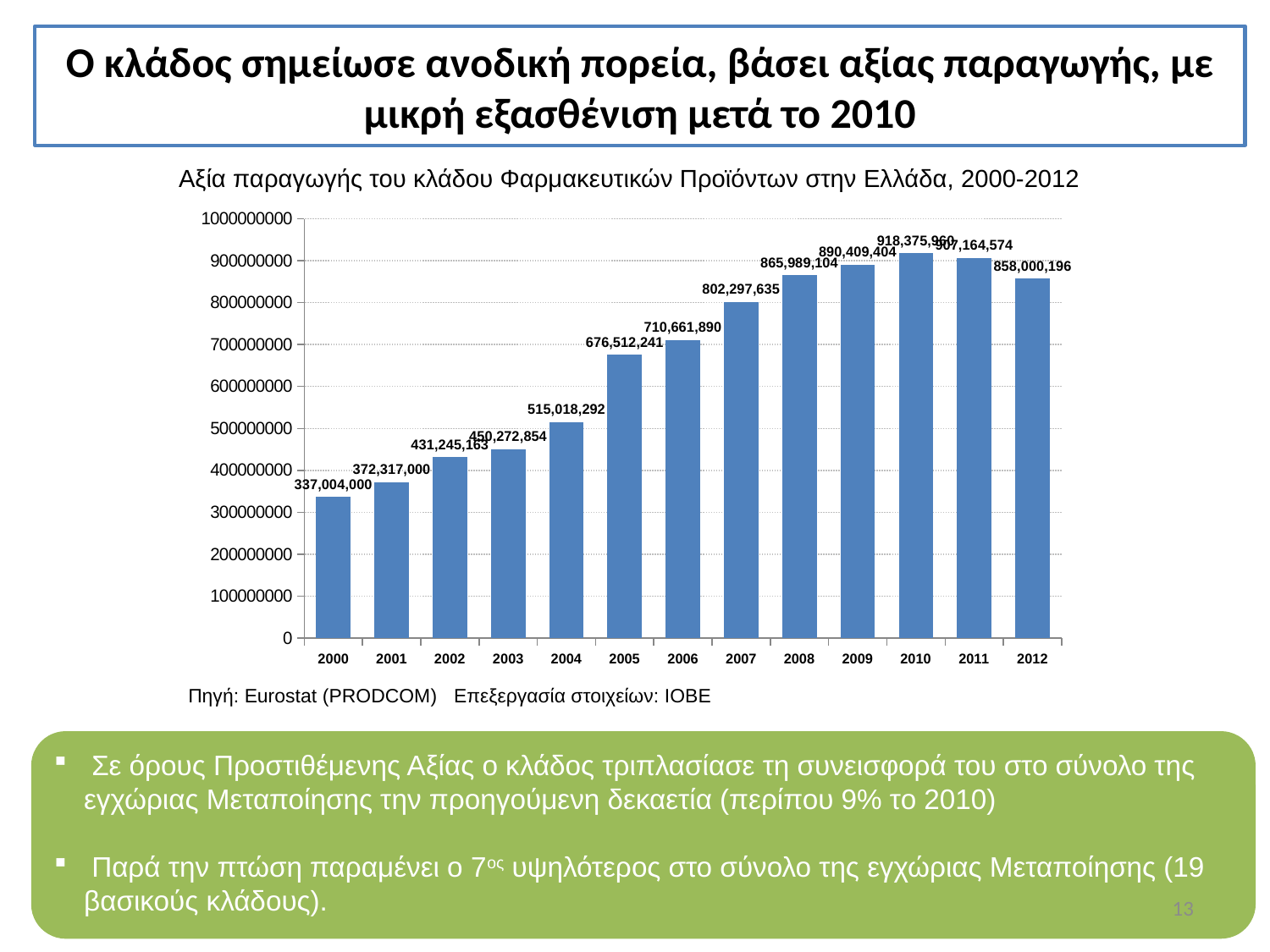

Ο κλάδος σημείωσε ανοδική πορεία, βάσει αξίας παραγωγής, με μικρή εξασθένιση μετά το 2010
Αξία παραγωγής του κλάδου Φαρμακευτικών Προϊόντων στην Ελλάδα, 2000-2012

### Chart

| Category | prodcom |
|---|---|
| 2000 | 337004000.0 |
| 2001 | 372317000.0 |
| 2002 | 431245163.0 |
| 2003 | 450272854.0 |
| 2004 | 515018292.0 |
| 2005 | 676512241.0 |
| 2006 | 710661890.0 |
| 2007 | 802297635.0 |
| 2008 | 865989104.0 |
| 2009 | 890409404.0 |
| 2010 | 918375960.0 |
| 2011 | 907164574.0 |
| 2012 | 858000196.0 |
Πηγή: Eurostat (PRODCOM)   Επεξεργασία στοιχείων: ΙΟΒΕ
 Σε όρους Προστιθέμενης Αξίας ο κλάδος τριπλασίασε τη συνεισφορά του στο σύνολο της εγχώριας Μεταποίησης την προηγούμενη δεκαετία (περίπου 9% το 2010)

 Παρά την πτώση παραμένει ο 7ος υψηλότερος στο σύνολο της εγχώριας Μεταποίησης (19 βασικούς κλάδους).

13